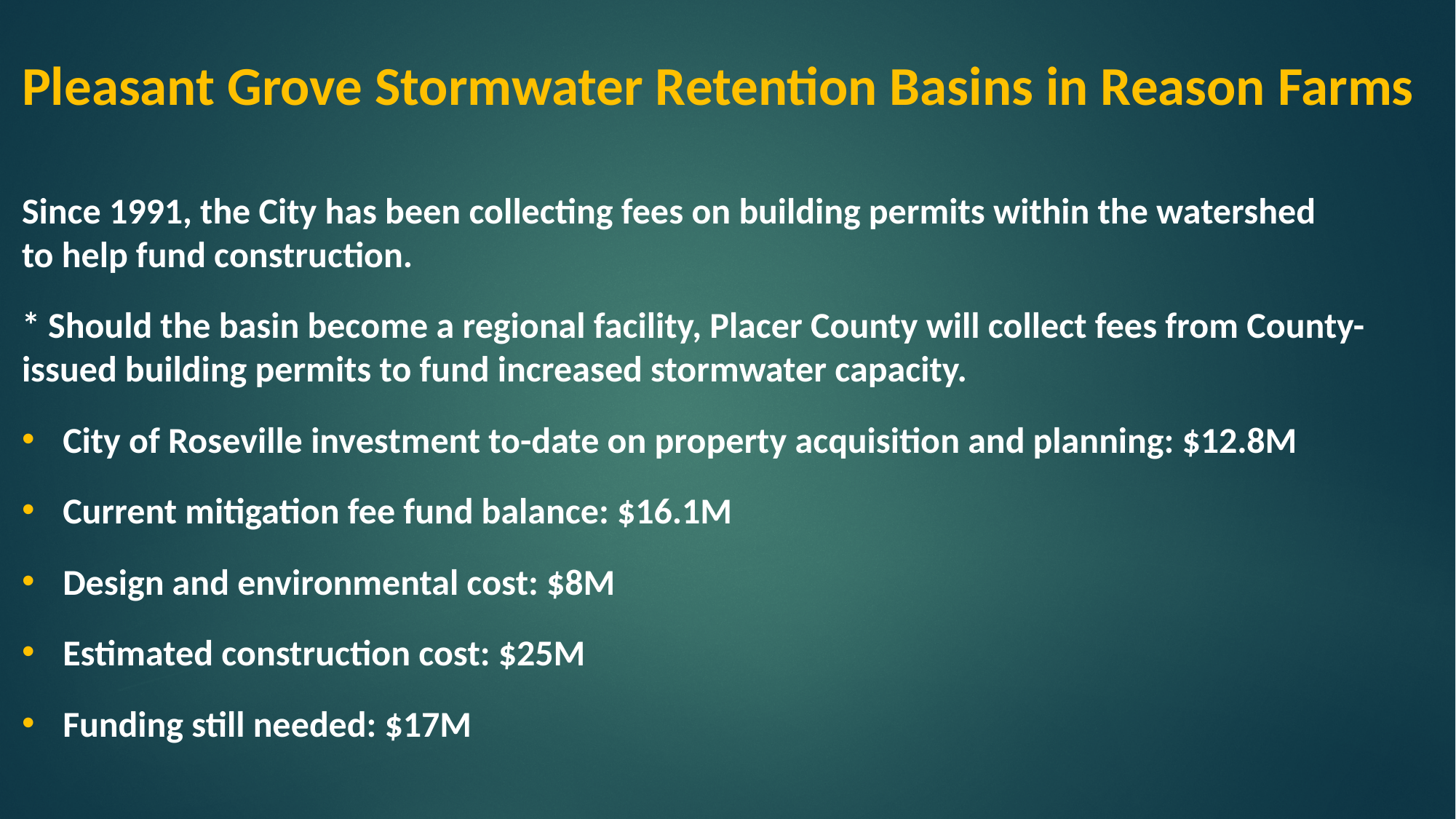

Pleasant Grove Stormwater Retention Basins in Reason Farms
Since 1991, the City has been collecting fees on building permits within the watershed
to help fund construction.
* Should the basin become a regional facility, Placer County will collect fees from County-issued building permits to fund increased stormwater capacity.
City of Roseville investment to-date on property acquisition and planning: $12.8M
Current mitigation fee fund balance: $16.1M
Design and environmental cost: $8M
Estimated construction cost: $25M
Funding still needed: $17M